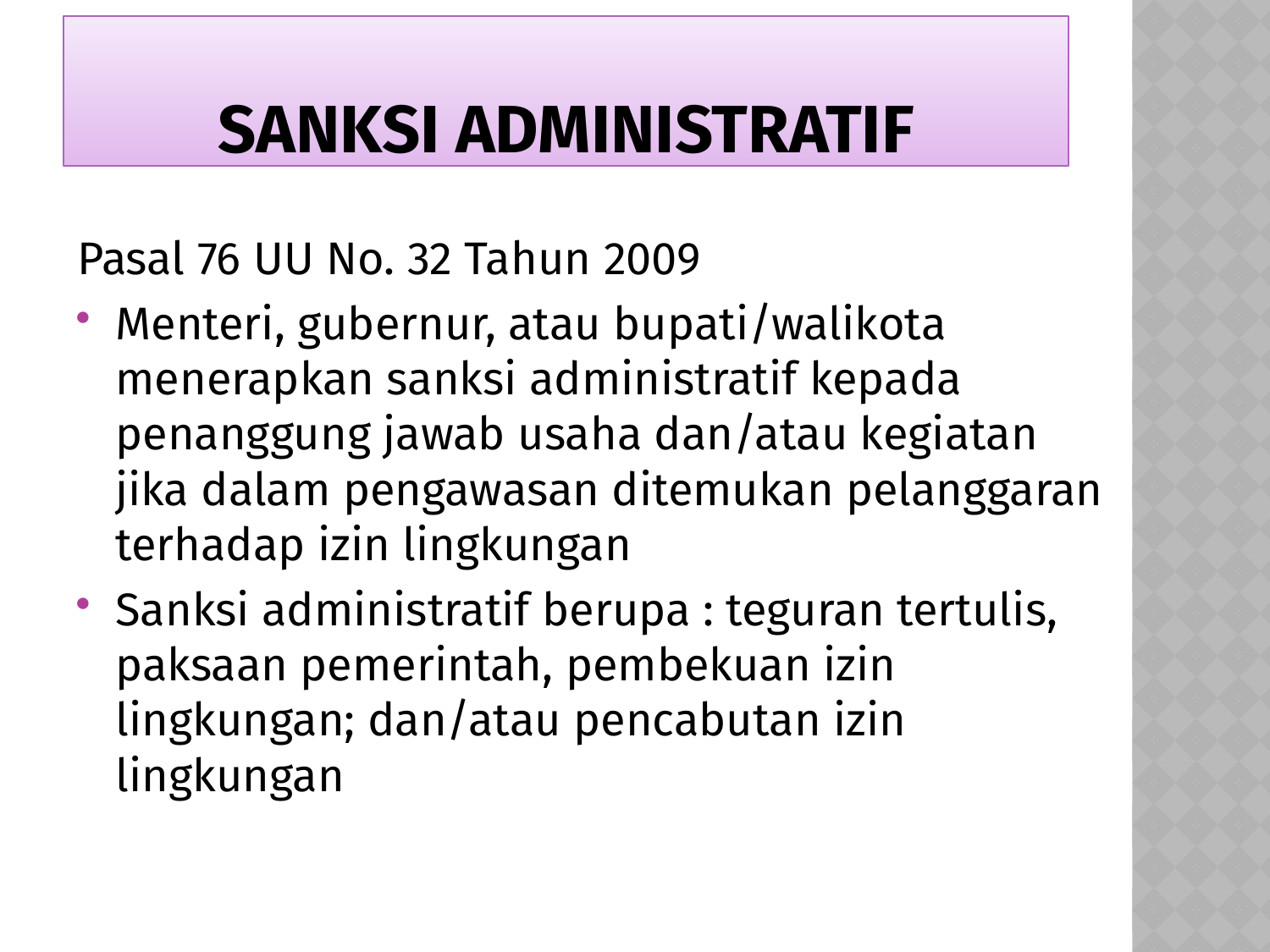

# Sanksi Administratif
Pasal 76 UU No. 32 Tahun 2009
Menteri, gubernur, atau bupati/walikota menerapkan sanksi administratif kepada penanggung jawab usaha dan/atau kegiatan jika dalam pengawasan ditemukan pelanggaran terhadap izin lingkungan
Sanksi administratif berupa : teguran tertulis, paksaan pemerintah, pembekuan izin lingkungan; dan/atau pencabutan izin lingkungan